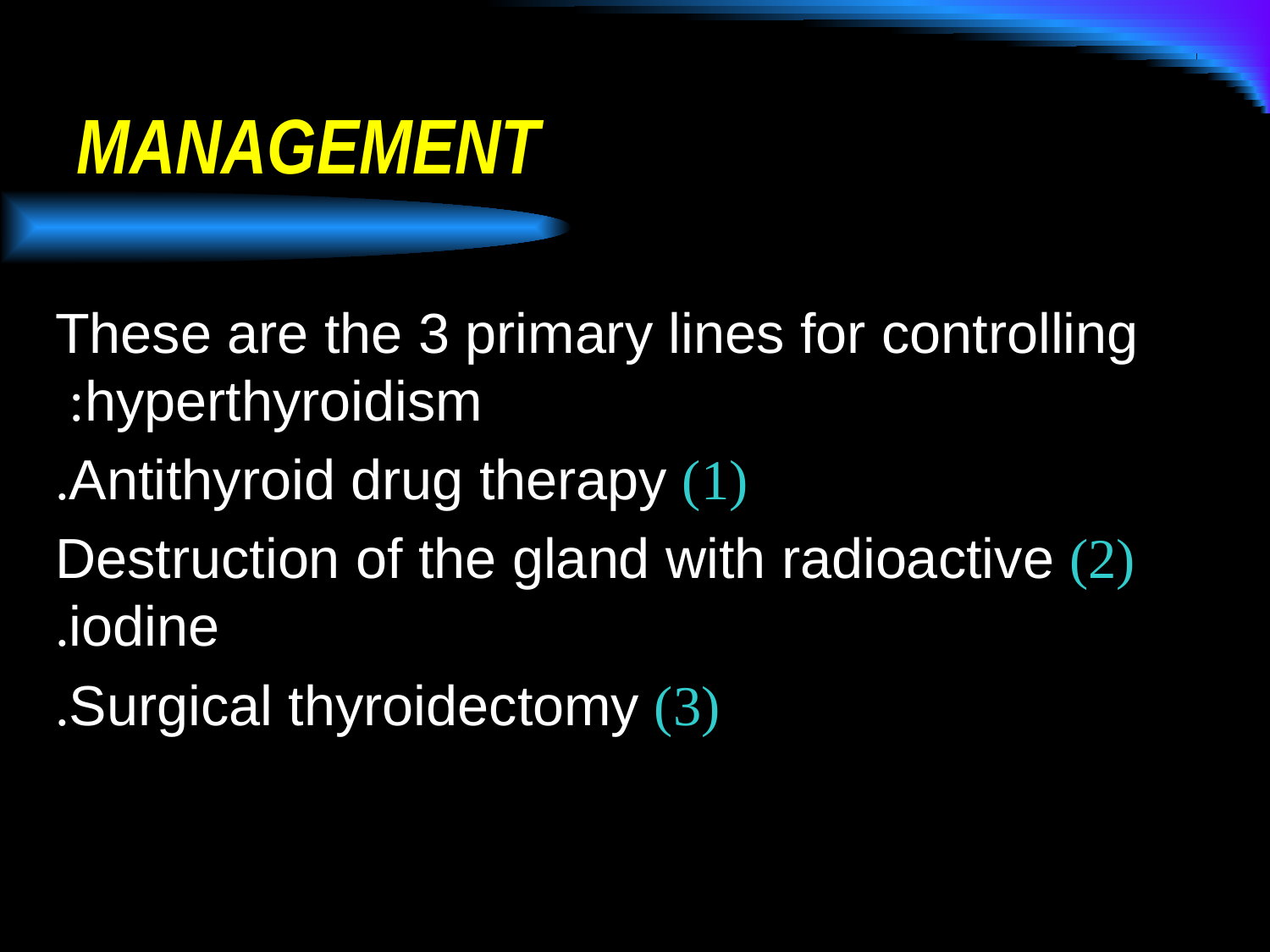

# MANAGEMENT

These are the 3 primary lines for controlling hyperthyroidism:
	(1) Antithyroid drug therapy.
	(2) Destruction of the gland with radioactive iodine.
	(3) Surgical thyroidectomy.